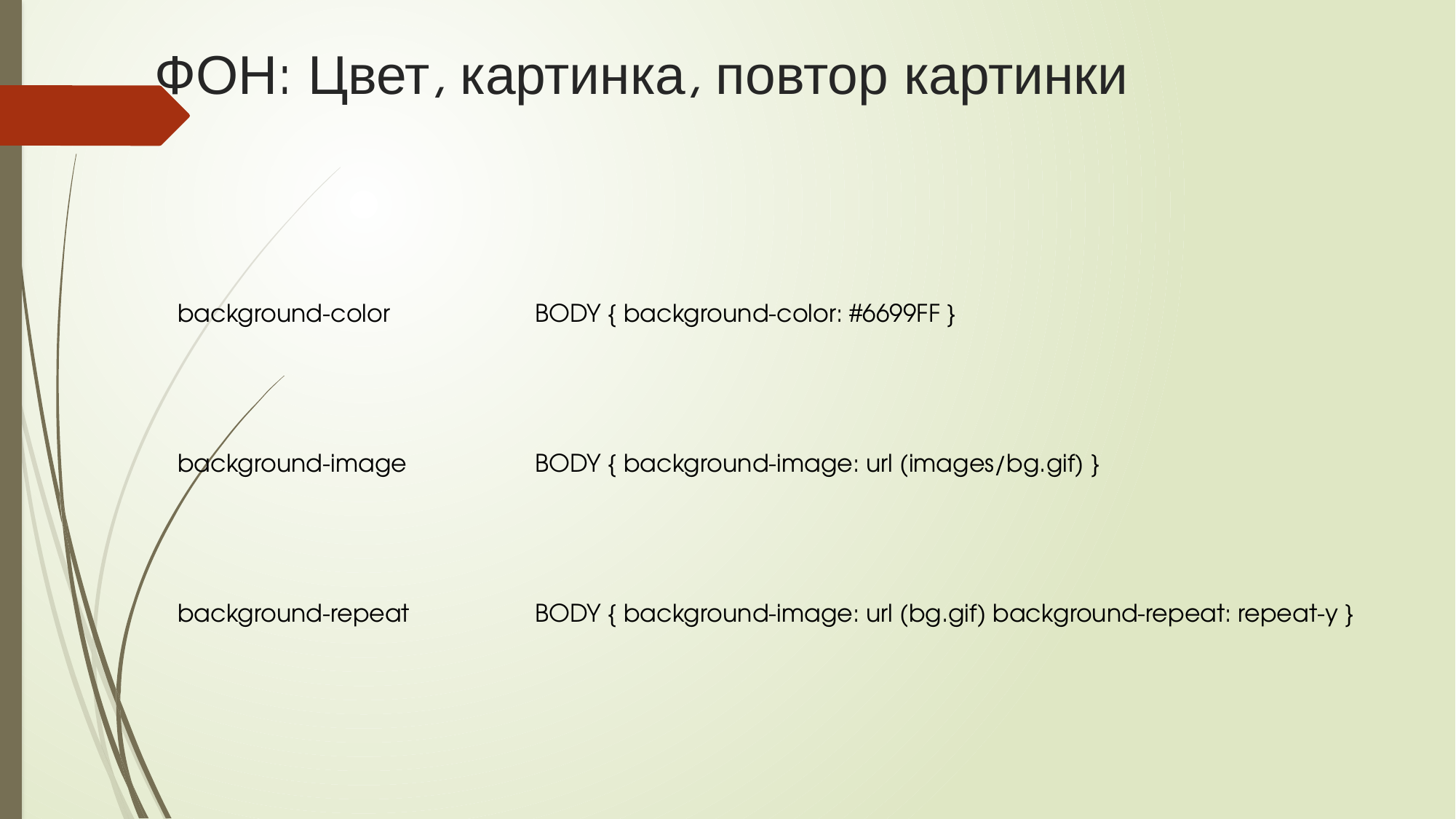

# ФОН: Цвет, картинка, повтор картинки
| background-color | BODY { background-color: #6699FF } |
| --- | --- |
| background-image | BODY { background-image: url (images/bg.gif) } |
| background-repeat | BODY { background-image: url (bg.gif) background-repeat: repeat-y } |